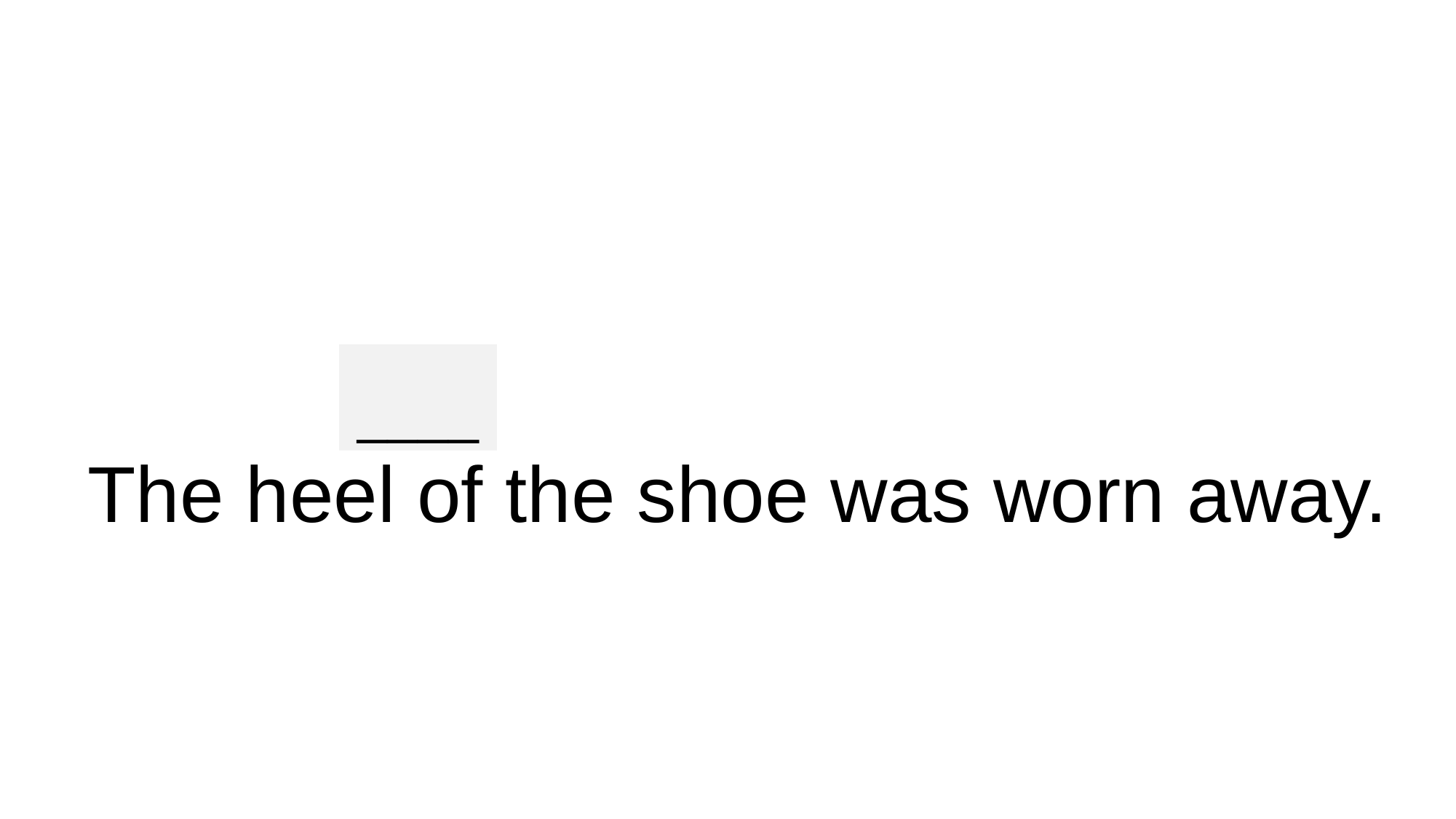

____
# The heel of the shoe was worn away.